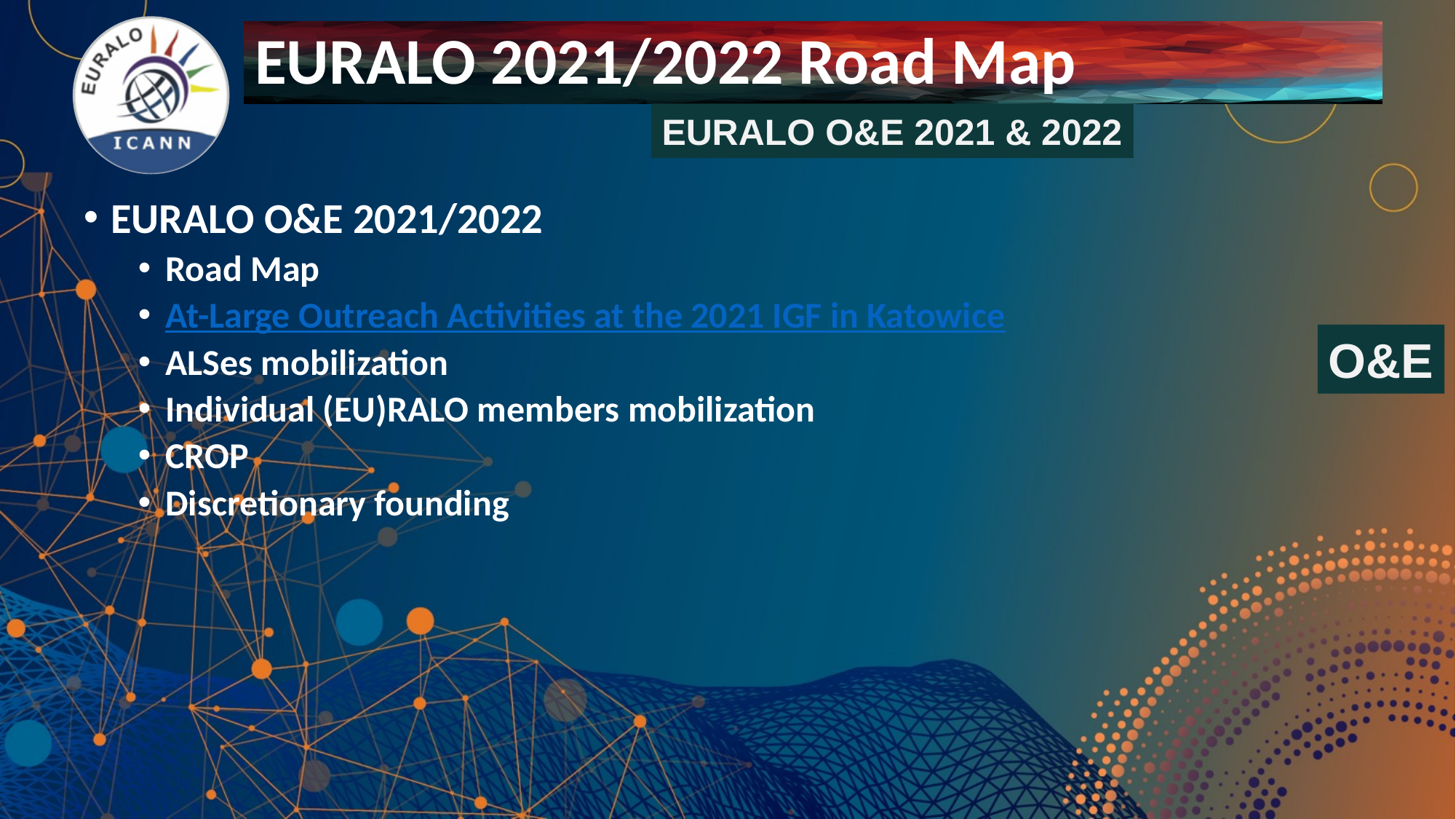

# EURALO 2021/2022 Road Map
EURALO O&E 2021 & 2022

EURALO O&E 2021/2022
Road Map
At-Large Outreach Activities at the 2021 IGF in Katowice
ALSes mobilization
Individual (EU)RALO members mobilization
CROP
Discretionary founding

O&E